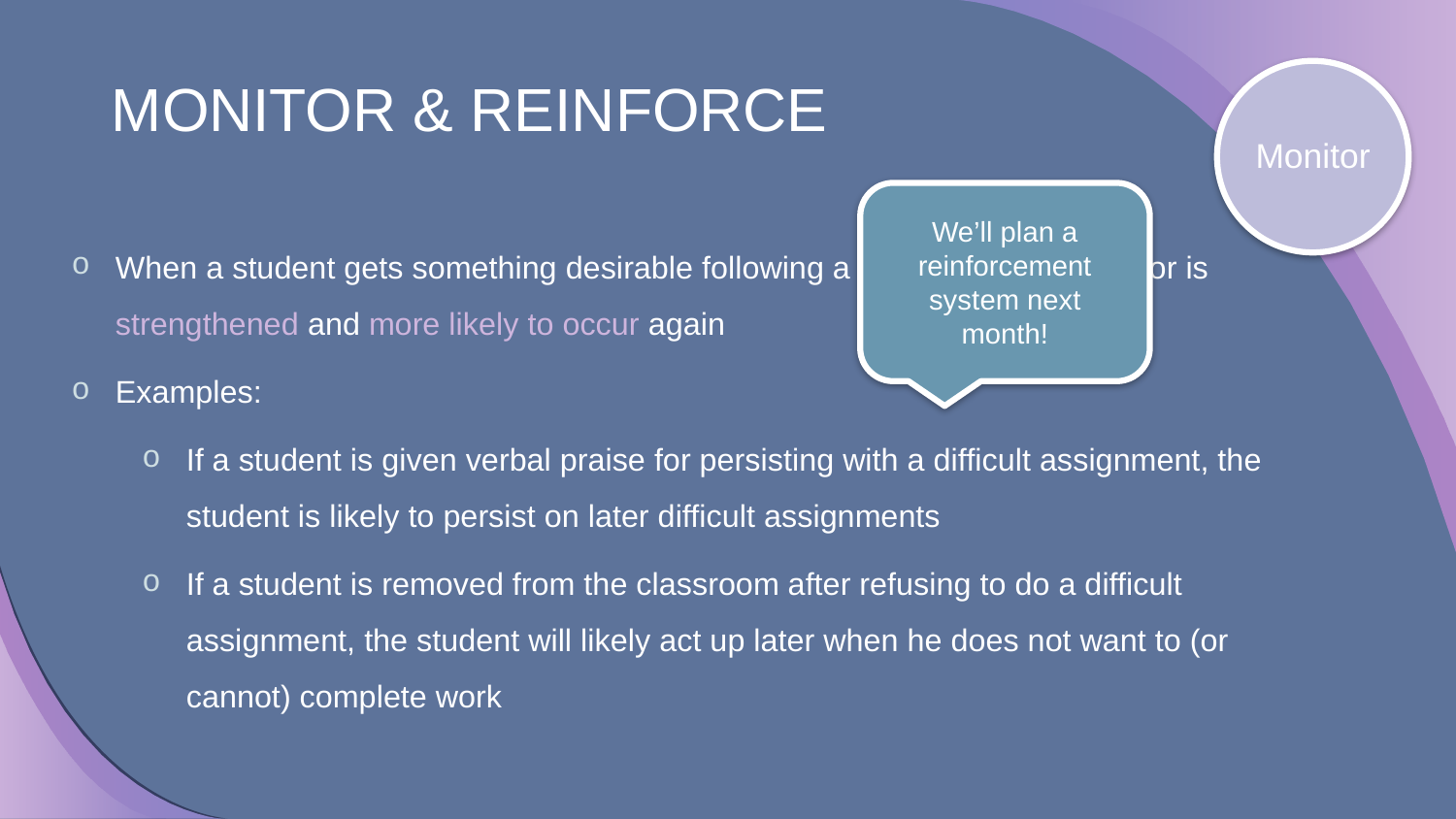

# MONITOR & REINFORCE

Monitor
We’ll plan a reinforcement system next month!
When a student gets something desirable following a behavior, that behavior is strengthened and more likely to occur again
Examples:
If a student is given verbal praise for persisting with a difficult assignment, the student is likely to persist on later difficult assignments
If a student is removed from the classroom after refusing to do a difficult assignment, the student will likely act up later when he does not want to (or cannot) complete work